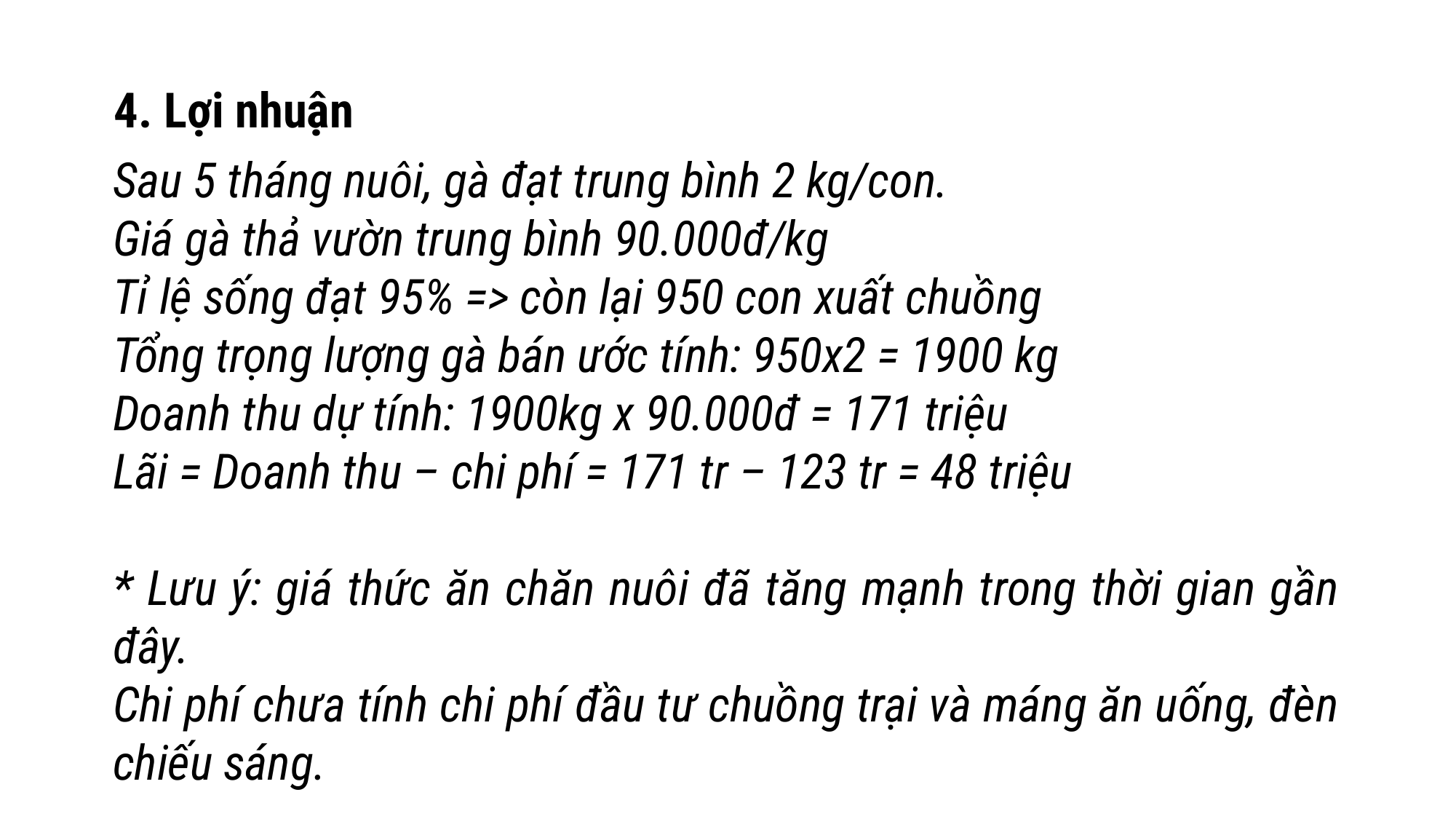

4. Lợi nhuận
Sau 5 tháng nuôi, gà đạt trung bình 2 kg/con.
Giá gà thả vườn trung bình 90.000đ/kg
Tỉ lệ sống đạt 95% => còn lại 950 con xuất chuồng
Tổng trọng lượng gà bán ước tính: 950x2 = 1900 kg
Doanh thu dự tính: 1900kg x 90.000đ = 171 triệu
Lãi = Doanh thu – chi phí = 171 tr – 123 tr = 48 triệu

* Lưu ý: giá thức ăn chăn nuôi đã tăng mạnh trong thời gian gần đây.
Chi phí chưa tính chi phí đầu tư chuồng trại và máng ăn uống, đèn chiếu sáng.